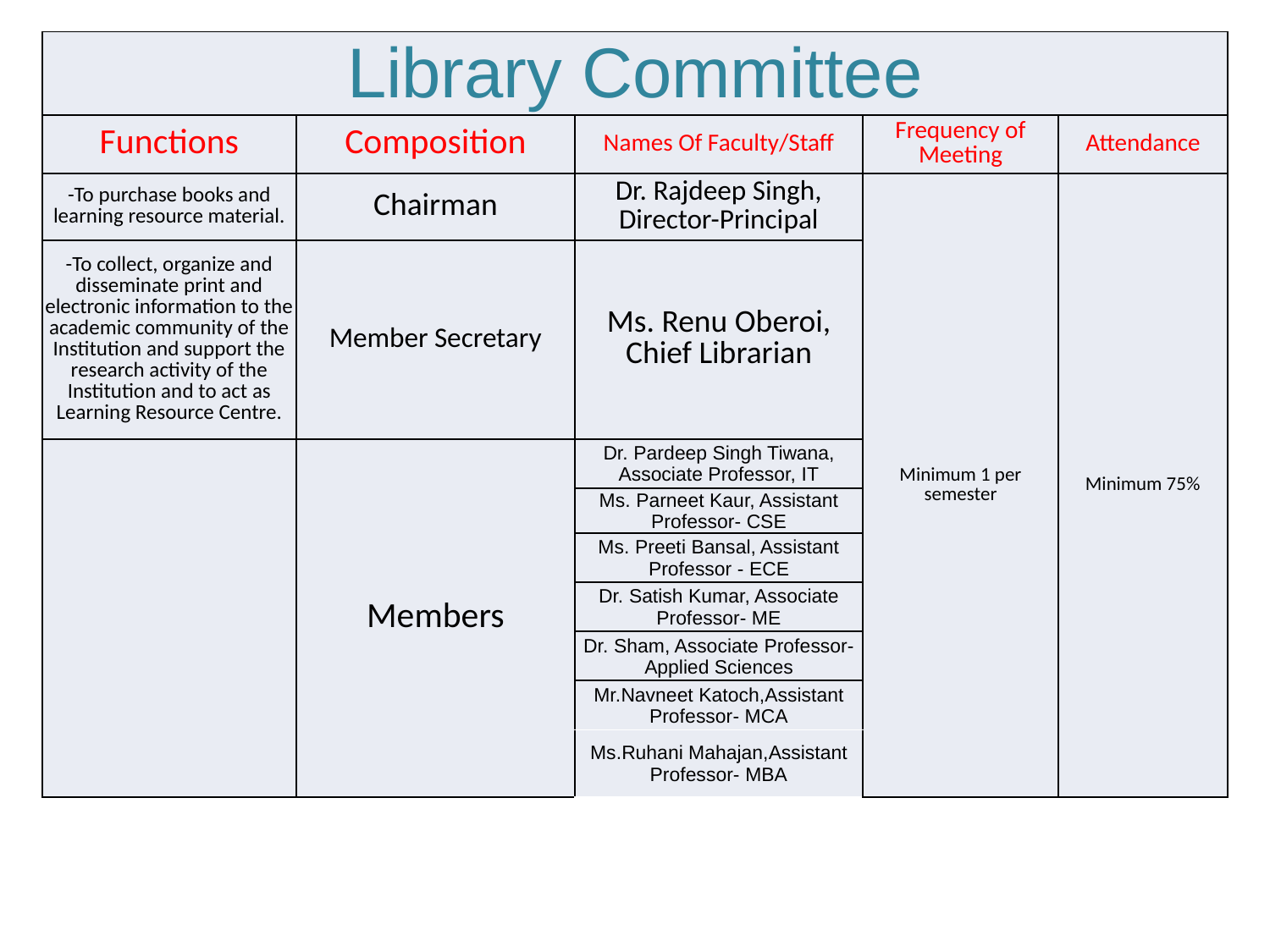

| Library Committee |  |  |  |  |
| --- | --- | --- | --- | --- |
| Functions | Composition | Names Of Faculty/Staff | Frequency of Meeting | Attendance |
| -To purchase books and learning resource material. | Chairman | Dr. Rajdeep Singh, Director-Principal | Minimum 1 per semester | Minimum 75% |
| -To collect, organize and disseminate print and electronic information to the academic community of the Institution and support the research activity of the Institution and to act as Learning Resource Centre. | Member Secretary | Ms. Renu Oberoi, Chief Librarian |  |  |
|  | Members | Dr. Pardeep Singh Tiwana, Associate Professor, IT |  |  |
|  |  | Ms. Parneet Kaur, Assistant Professor- CSE |  |  |
|  |  | Ms. Preeti Bansal, Assistant Professor - ECE |  |  |
|  |  | Dr. Satish Kumar, Associate Professor- ME |  |  |
|  |  | Dr. Sham, Associate Professor-Applied Sciences |  |  |
|  |  | Mr.Navneet Katoch,Assistant Professor- MCA |  |  |
|  |  | Ms.Ruhani Mahajan,Assistant Professor- MBA |  |  |